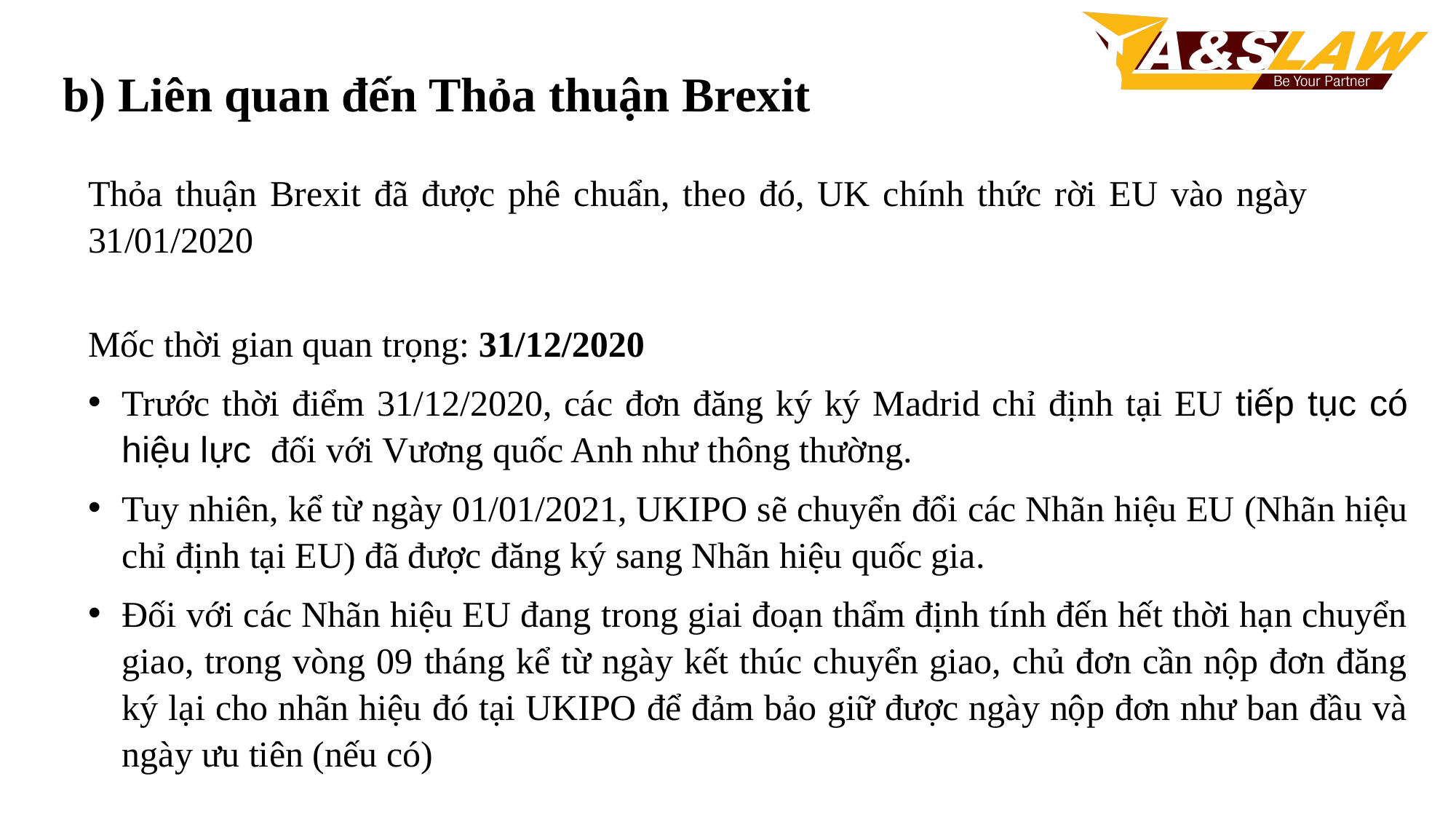

b) Liên quan đến Thỏa thuận Brexit
Thỏa thuận Brexit đã được phê chuẩn, theo đó, UK chính thức rời EU vào ngày 31/01/2020
Mốc thời gian quan trọng: 31/12/2020
Trước thời điểm 31/12/2020, các đơn đăng ký ký Madrid chỉ định tại EU tiếp tục có hiệu lực  đối với Vương quốc Anh như thông thường.
Tuy nhiên, kể từ ngày 01/01/2021, UKIPO sẽ chuyển đổi các Nhãn hiệu EU (Nhãn hiệu chỉ định tại EU) đã được đăng ký sang Nhãn hiệu quốc gia.
Đối với các Nhãn hiệu EU đang trong giai đoạn thẩm định tính đến hết thời hạn chuyển giao, trong vòng 09 tháng kể từ ngày kết thúc chuyển giao, chủ đơn cần nộp đơn đăng ký lại cho nhãn hiệu đó tại UKIPO để đảm bảo giữ được ngày nộp đơn như ban đầu và ngày ưu tiên (nếu có)